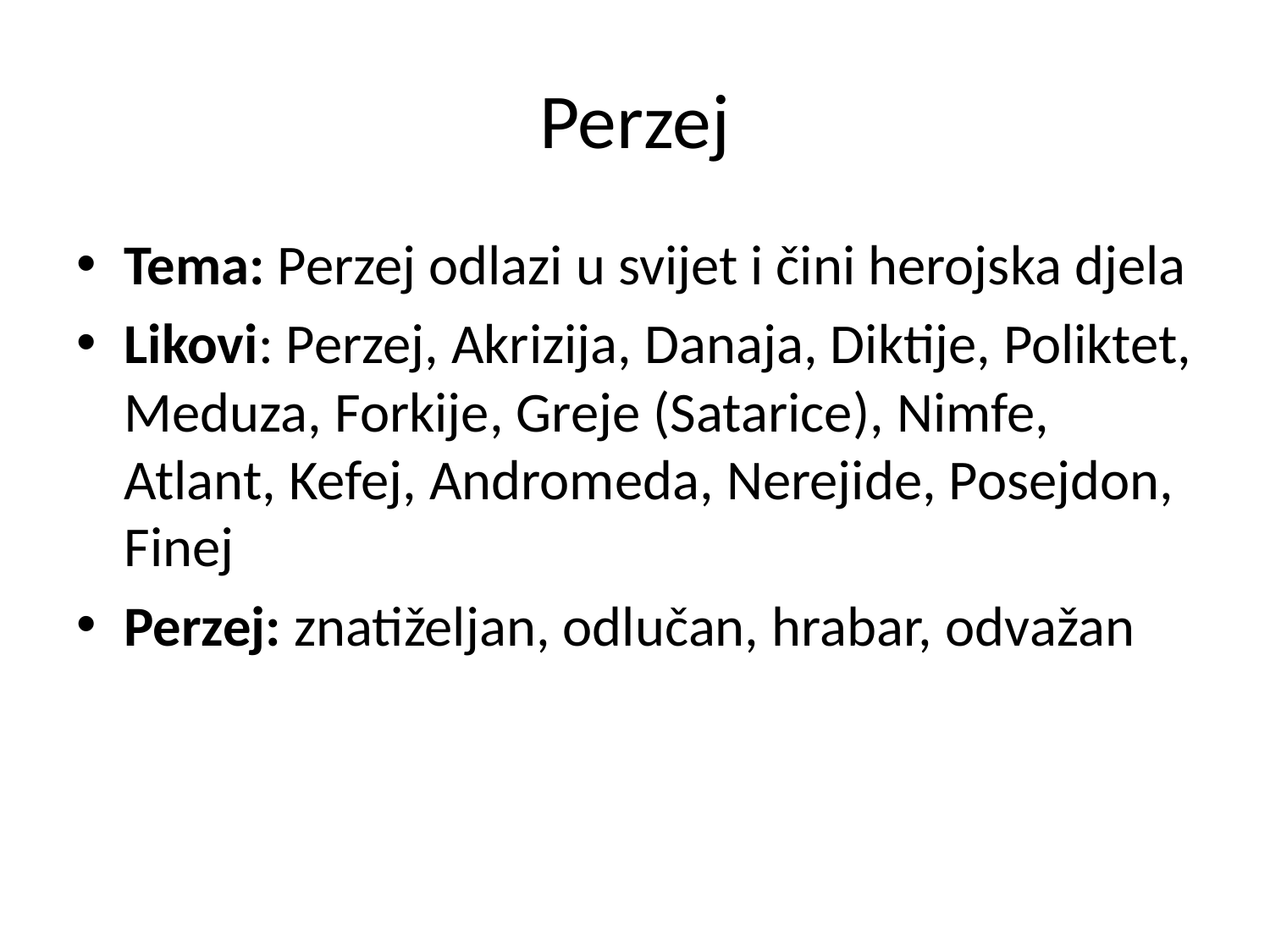

# Perzej
Tema: Perzej odlazi u svijet i čini herojska djela
Likovi: Perzej, Akrizija, Danaja, Diktije, Poliktet, Meduza, Forkije, Greje (Satarice), Nimfe, Atlant, Kefej, Andromeda, Nerejide, Posejdon, Finej
Perzej: znatiželjan, odlučan, hrabar, odvažan